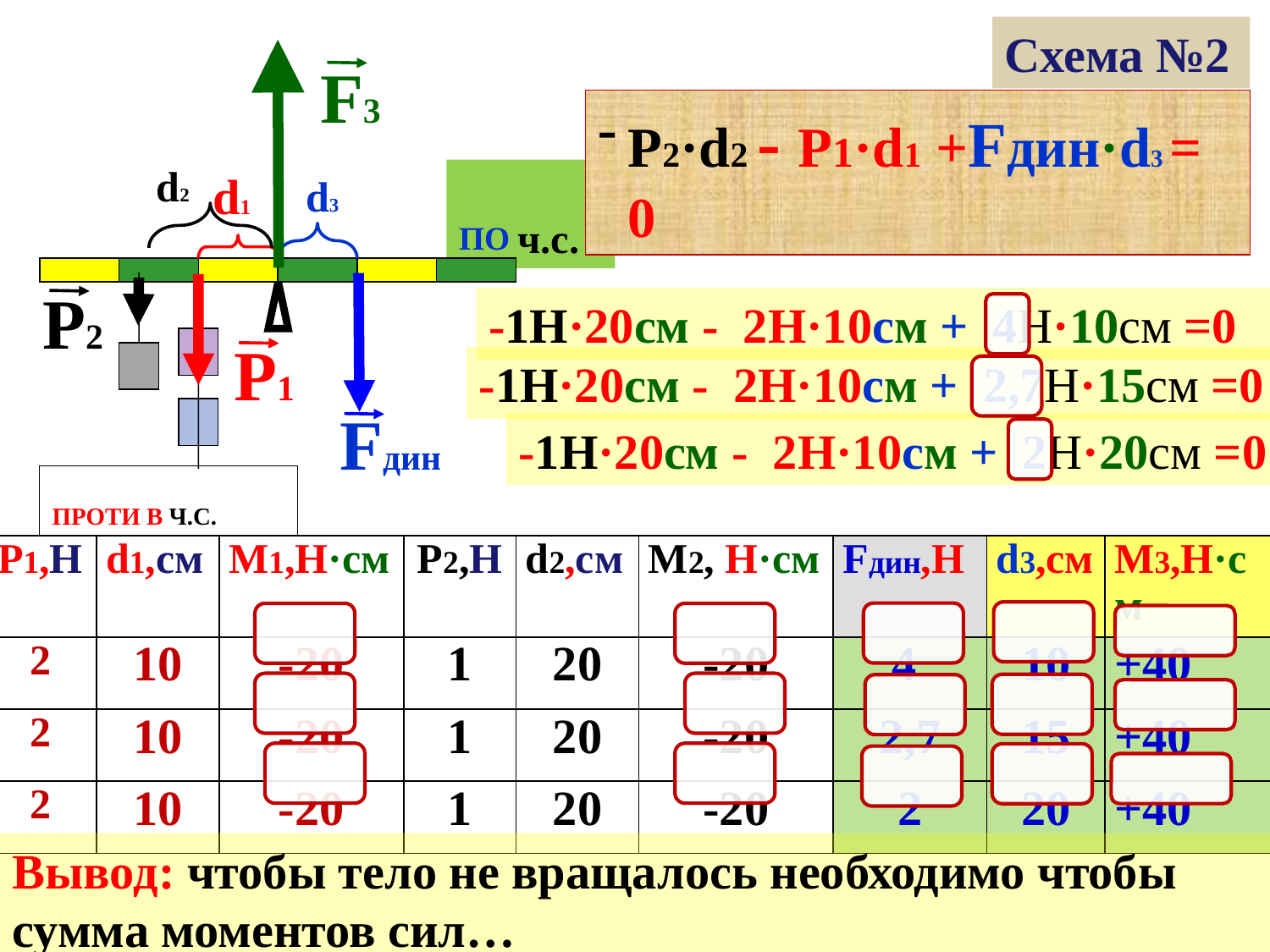

Схема №2

F3
Р2·d2 - Р1·d1 +Fдин·d3 = 0

d1
d3
d2
ПО ч.с.

-1Н·20см -  2Н·10см +  4Н·10см =0

Р2

-1Н·20см -  2Н·10см +  2,7Н·15см =0
Р1

-1Н·20см -  2Н·10см +  2Н·20см =0
Fдин

ПРОТИ В Ч.С.
| Р1,H | d1,см | М1,Н·см | Р2,H | d2,см | М2, Н·см | Fдин,Н | d3,см | М3,Н·см |
| --- | --- | --- | --- | --- | --- | --- | --- | --- |
| 2 | 10 | -20 | 1 | 20 | -20 | 4 | 10 | +40 |
| 2 | 10 | -20 | 1 | 20 | -20 | 2,7 | 15 | +40 |
| 2 | 10 | -20 | 1 | 20 | -20 | 2 | 20 | +40 |

Вывод: чтобы тело не вращалось необходимо чтобы сумма моментов сил…